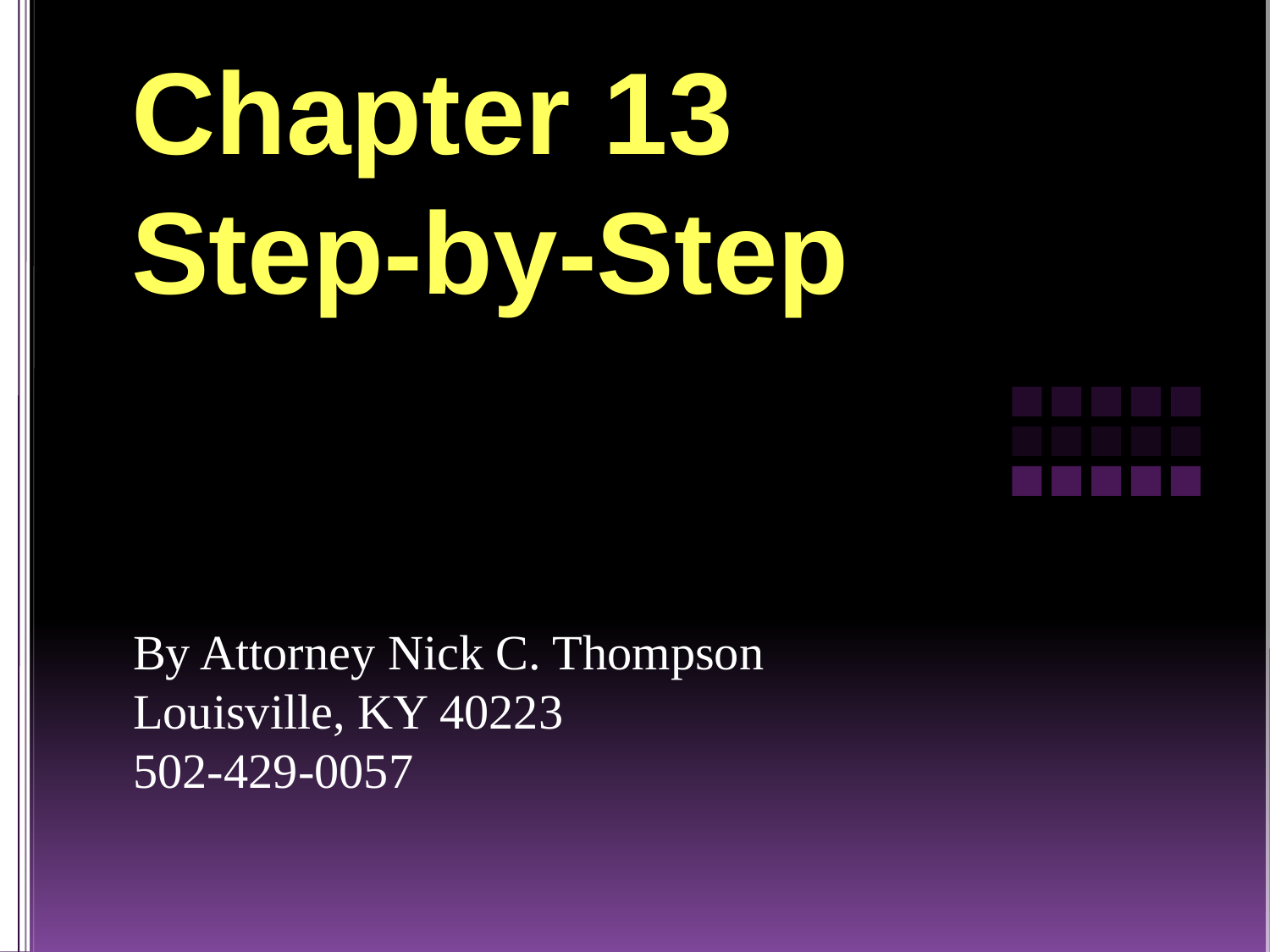

# Chapter 13 Step-by-Step
By Attorney Nick C. Thompson
Louisville, KY 40223
502-429-0057